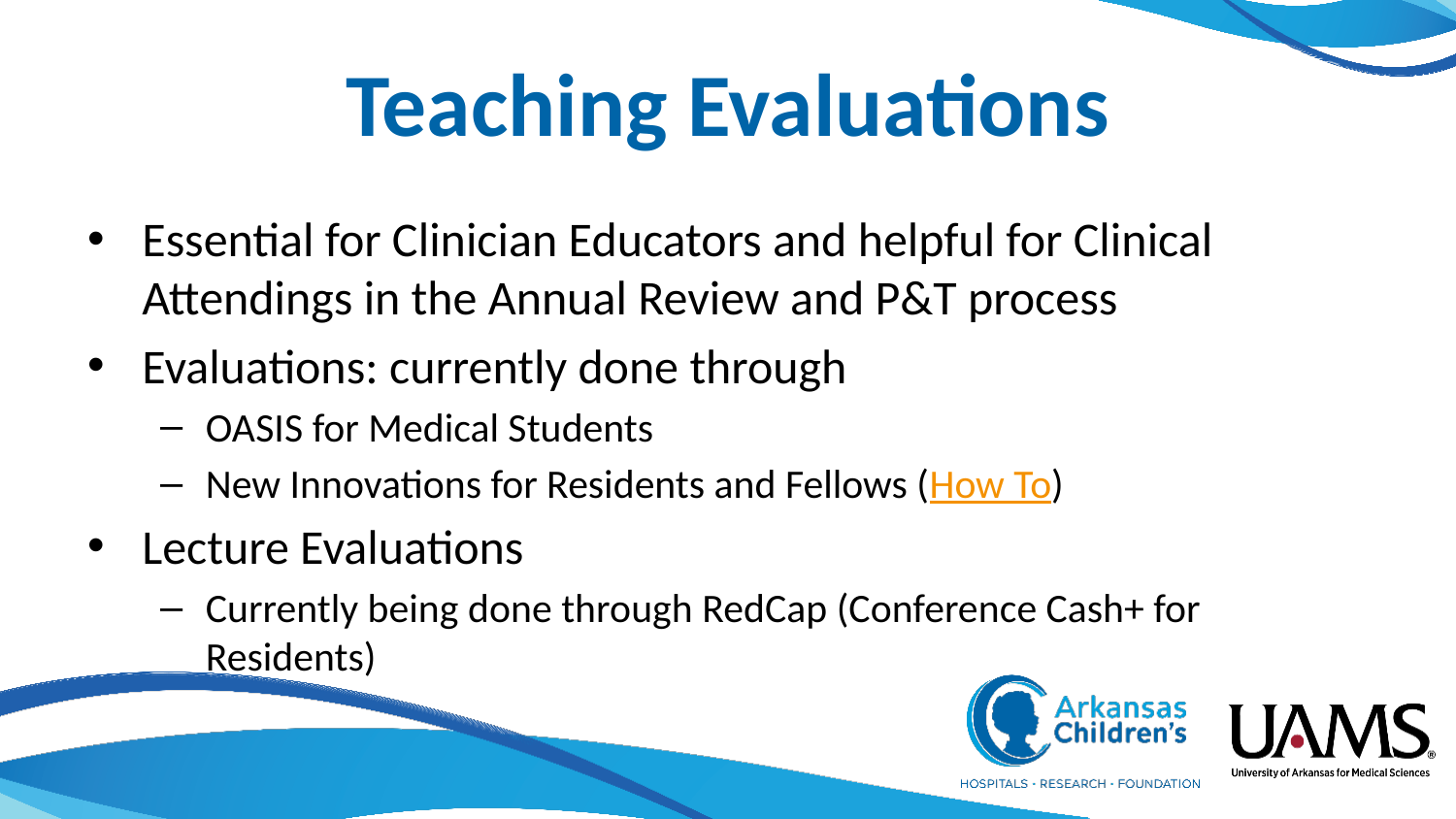

# Teaching Evaluations
Essential for Clinician Educators and helpful for Clinical Attendings in the Annual Review and P&T process
Evaluations: currently done through
OASIS for Medical Students
New Innovations for Residents and Fellows (How To)
Lecture Evaluations
Currently being done through RedCap (Conference Cash+ for Residents)